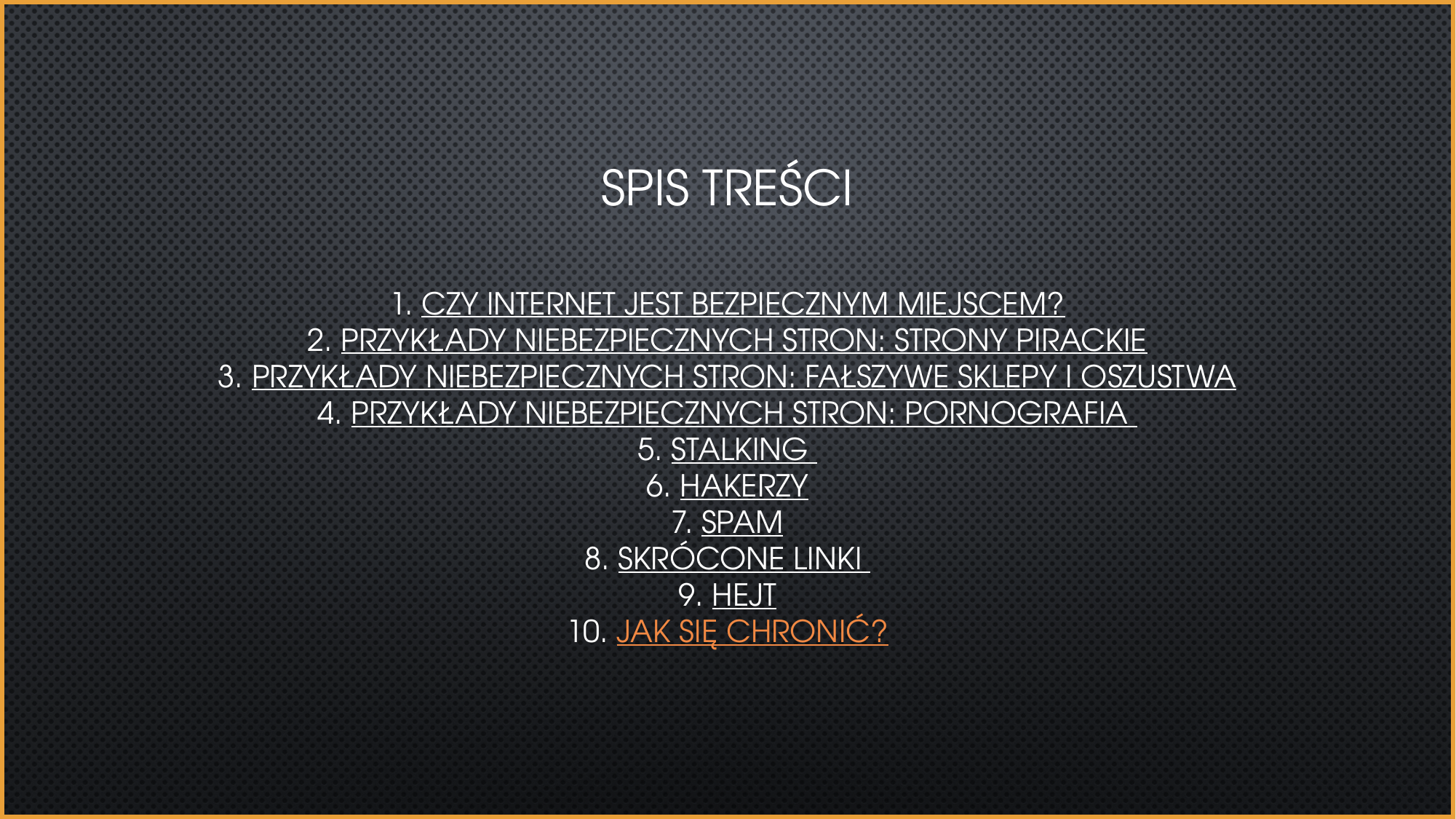

# Spis treści
1. Czy Internet jest bezpiecznym miejscem?
2. Przykłady niebezpiecznych stron: Strony pirackie
3. Przykłady niebezpiecznych stron: Fałszywe sklepy i oszustwa
4. Przykłady niebezpiecznych stron: Pornografia
5. Stalking
6. Hakerzy
7. Spam
8. Skrócone linki
9. Hejt
10. Jak się chronić?